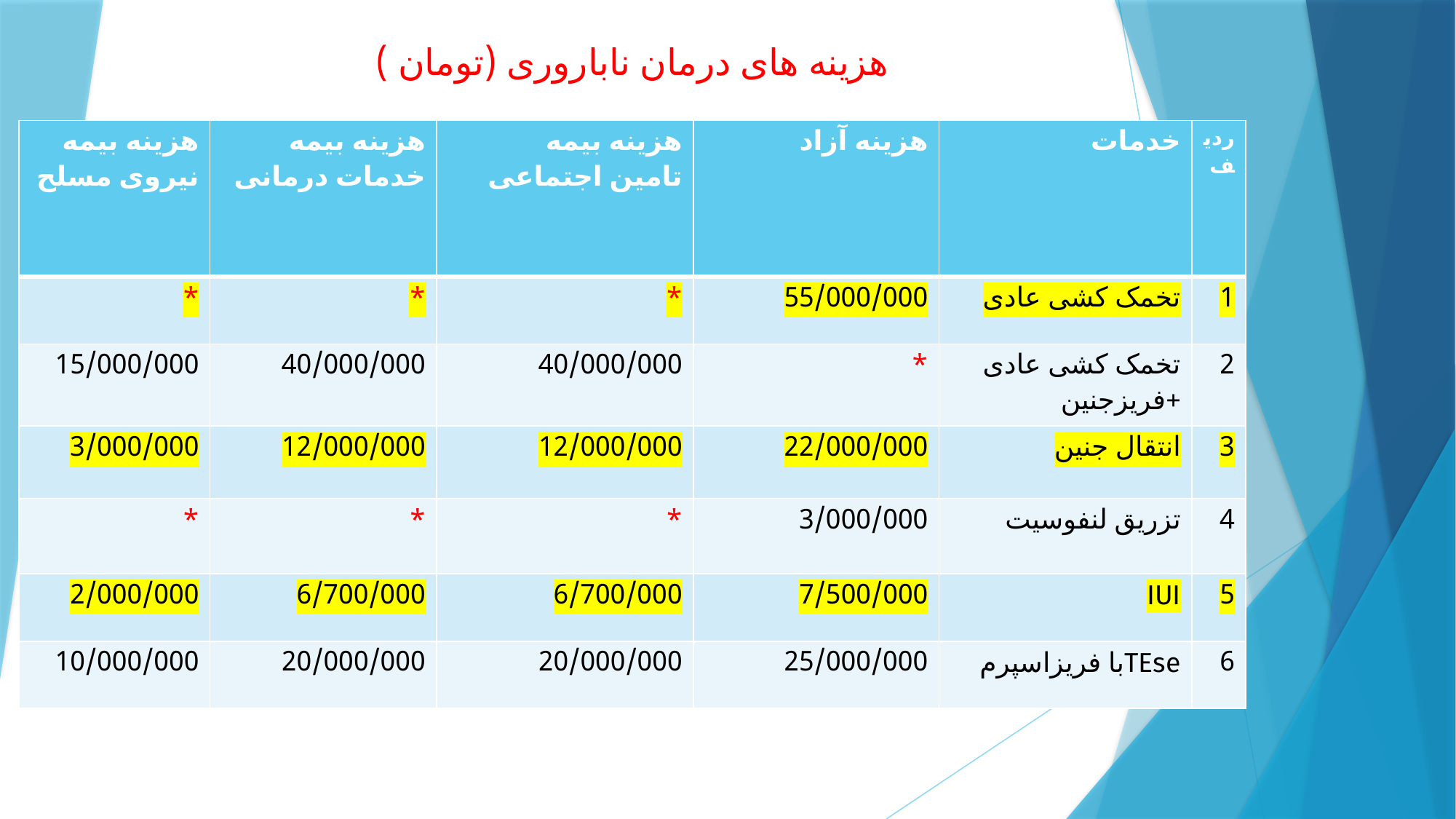

# هزینه های درمان ناباروری (تومان )
| هزینه بیمه نیروی مسلح | هزینه بیمه خدمات درمانی | هزینه بیمه تامین اجتماعی | هزینه آزاد | خدمات | ردیف |
| --- | --- | --- | --- | --- | --- |
| \* | \* | \* | 55/000/000 | تخمک کشی عادی | 1 |
| 15/000/000 | 40/000/000 | 40/000/000 | \* | تخمک کشی عادی +فریزجنین | 2 |
| 3/000/000 | 12/000/000 | 12/000/000 | 22/000/000 | انتقال جنین | 3 |
| \* | \* | \* | 3/000/000 | تزریق لنفوسیت | 4 |
| 2/000/000 | 6/700/000 | 6/700/000 | 7/500/000 | IUI | 5 |
| 10/000/000 | 20/000/000 | 20/000/000 | 25/000/000 | TEseبا فریزاسپرم | 6 |